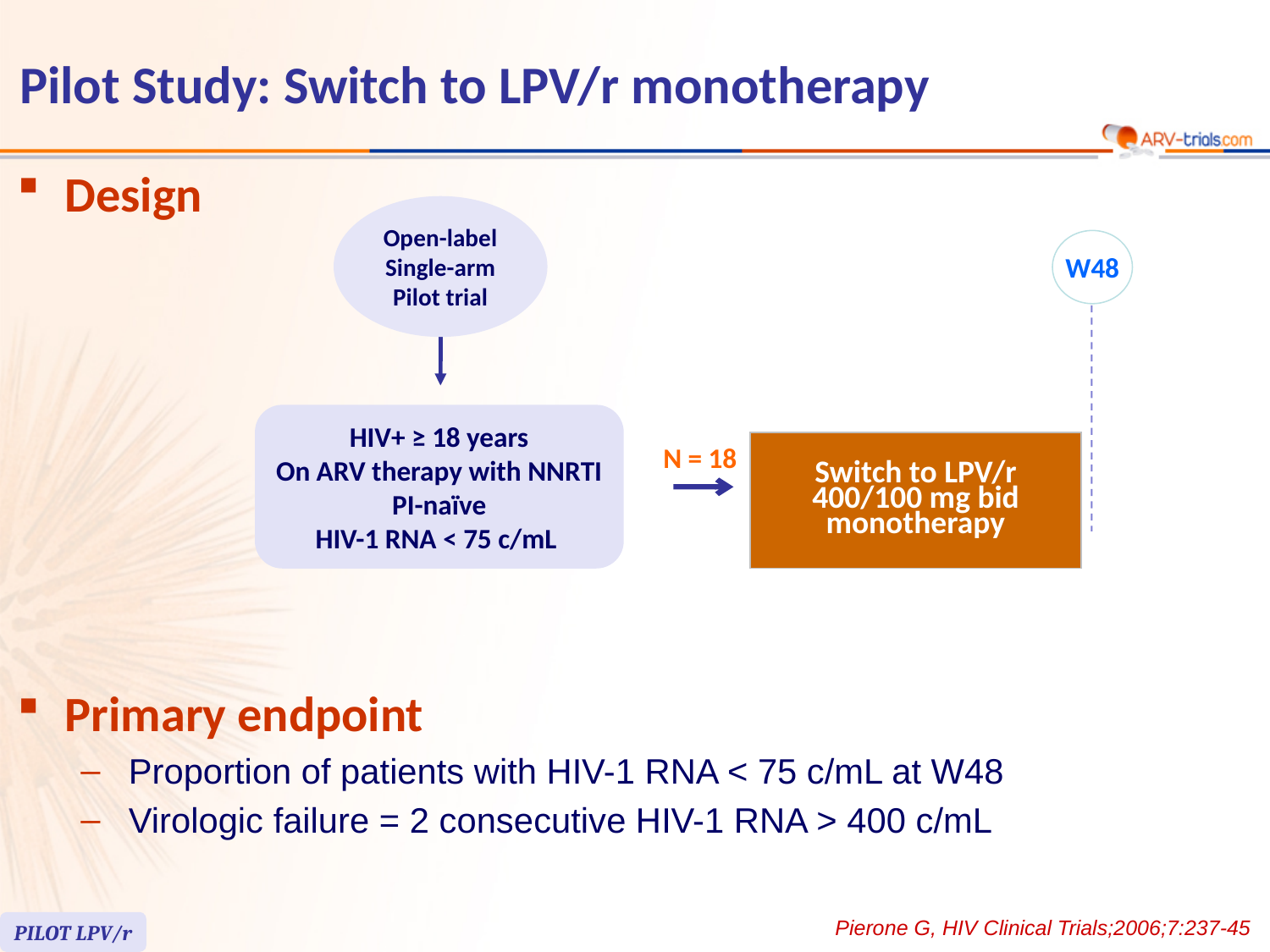

# Pilot Study: Switch to LPV/r monotherapy
Design
Open-label
Single-arm
Pilot trial
W48

HIV+ ≥ 18 years
On ARV therapy with NNRTI
PI-naïve
HIV-1 RNA < 75 c/mL
| Switch to LPV/r 400/100 mg bid monotherapy |
| --- |
N = 18

Primary endpoint
Proportion of patients with HIV-1 RNA < 75 c/mL at W48
Virologic failure = 2 consecutive HIV-1 RNA > 400 c/mL
Pierone G, HIV Clinical Trials;2006;7:237-45
PILOT LPV/r